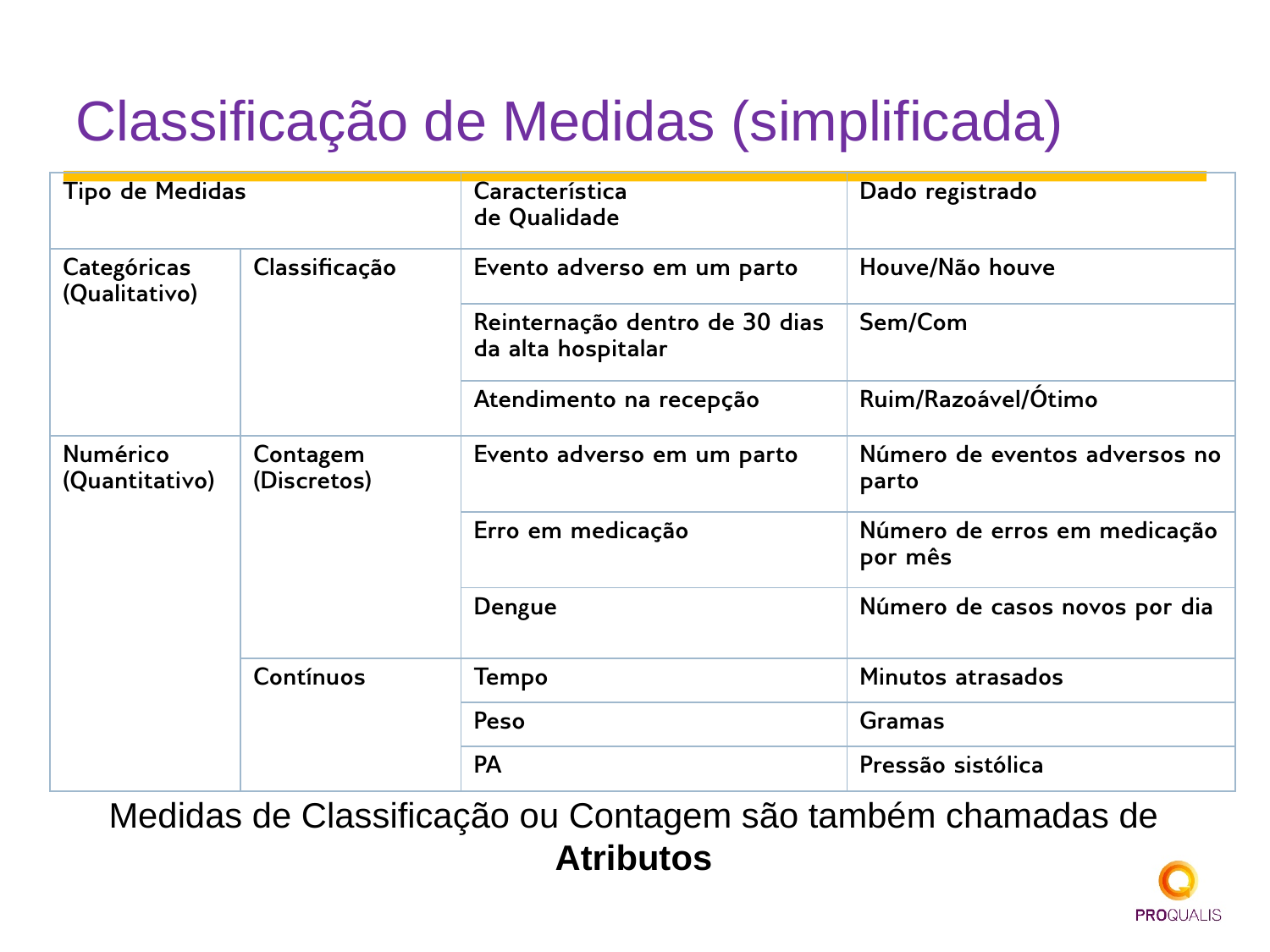

# Classificação de Medidas (simplificada)
| Tipo de Medidas |  | Característica de Qualidade | Dado registrado |
| --- | --- | --- | --- |
| Categóricas (Qualitativo) | Classificação | Evento adverso em um parto | Houve/Não houve |
|  |  | Reinternação dentro de 30 dias da alta hospitalar | Sem/Com |
|  |  | Atendimento na recepção | Ruim/Razoável/Ótimo |
| Numérico (Quantitativo) | Contagem (Discretos) | Evento adverso em um parto | Número de eventos adversos no parto |
|  |  | Erro em medicação | Número de erros em medicação por mês |
|  |  | Dengue | Número de casos novos por dia |
|  | Contínuos | Tempo | Minutos atrasados |
|  |  | Peso | Gramas |
|  |  | PA | Pressão sistólica |
Medidas de Classificação ou Contagem são também chamadas de Atributos